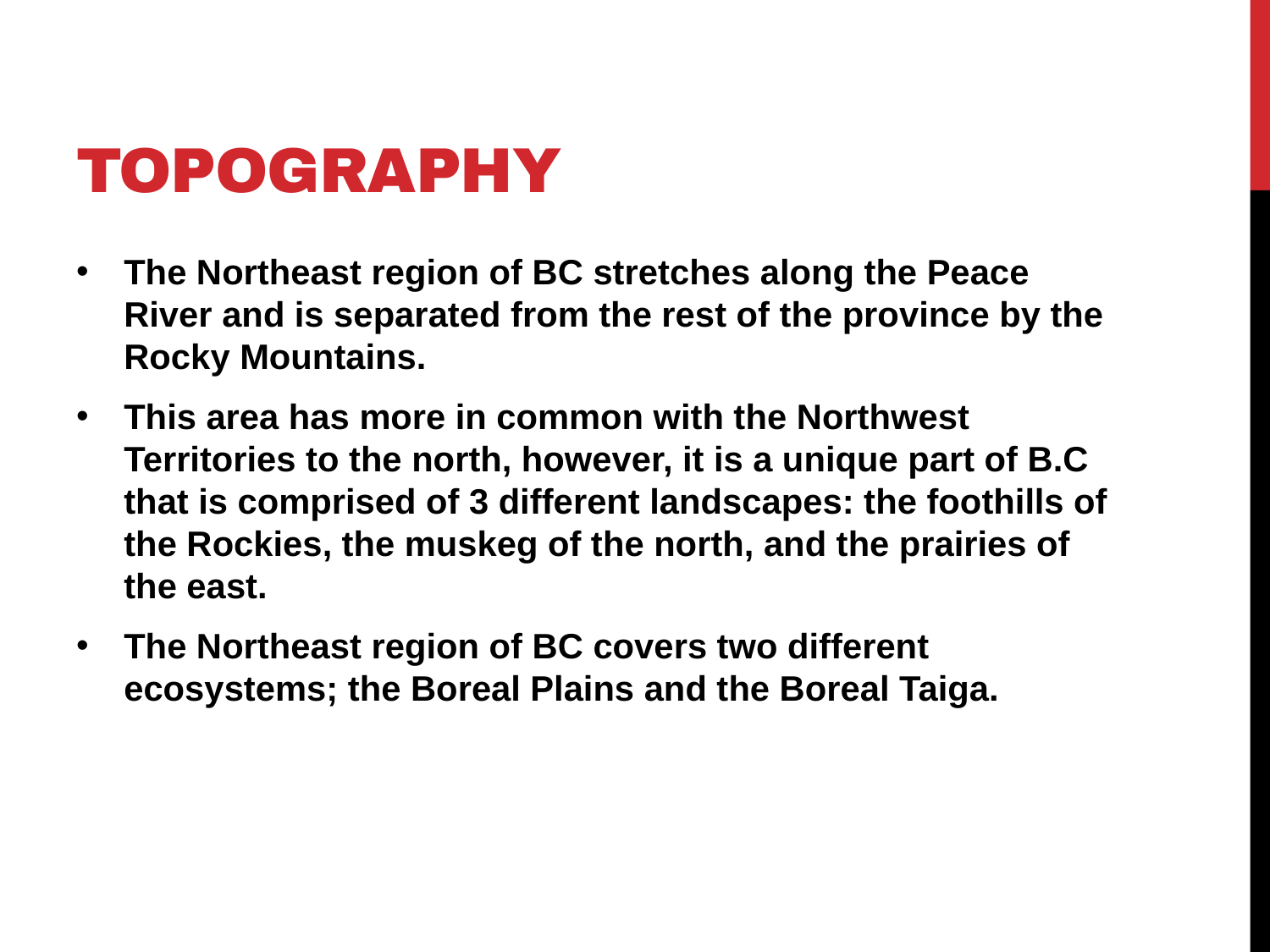

# topography
The Northeast region of BC stretches along the Peace River and is separated from the rest of the province by the Rocky Mountains.
This area has more in common with the Northwest Territories to the north, however, it is a unique part of B.C that is comprised of 3 different landscapes: the foothills of the Rockies, the muskeg of the north, and the prairies of the east.
The Northeast region of BC covers two different ecosystems; the Boreal Plains and the Boreal Taiga.